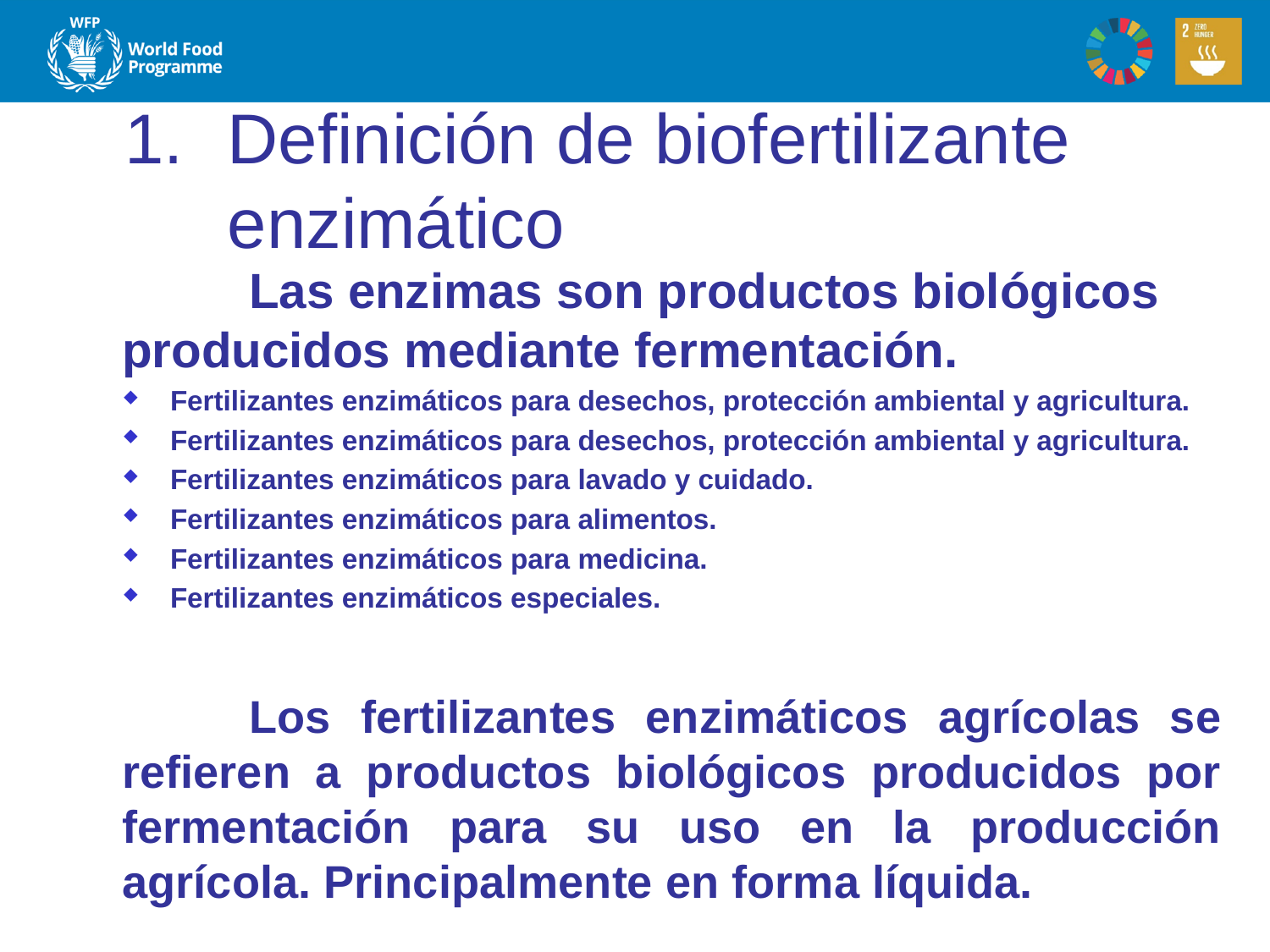

# Definición de biofertilizante enzimático
	Las enzimas son productos biológicos producidos mediante fermentación.
Fertilizantes enzimáticos para desechos, protección ambiental y agricultura.
Fertilizantes enzimáticos para desechos, protección ambiental y agricultura.
Fertilizantes enzimáticos para lavado y cuidado.
Fertilizantes enzimáticos para alimentos.
Fertilizantes enzimáticos para medicina.
Fertilizantes enzimáticos especiales.

	Los fertilizantes enzimáticos agrícolas se refieren a productos biológicos producidos por fermentación para su uso en la producción agrícola. Principalmente en forma líquida.